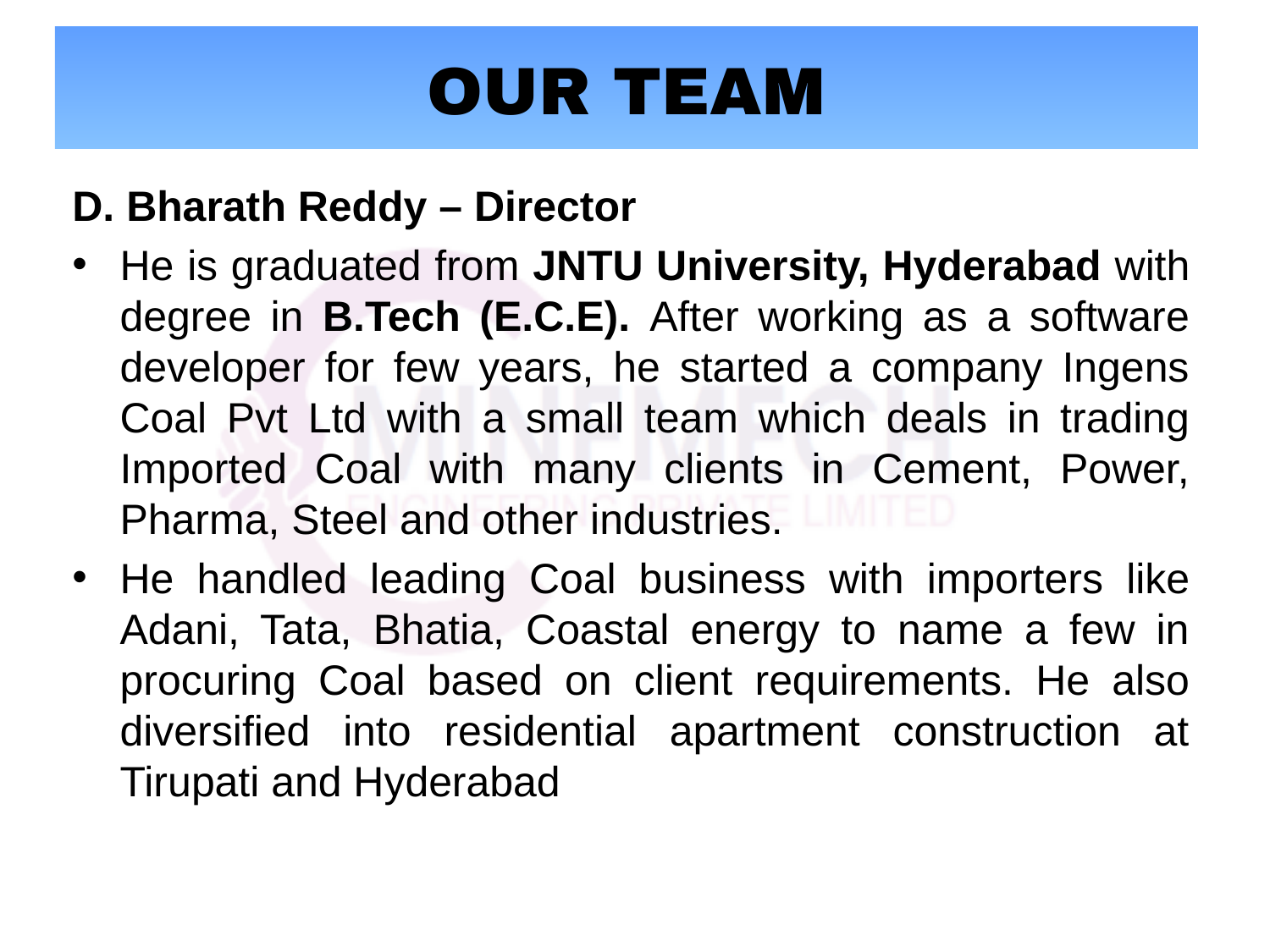

# Our Team
D. Bharath Reddy – Director
He is graduated from JNTU University, Hyderabad with degree in B.Tech (E.C.E). After working as a software developer for few years, he started a company Ingens Coal Pvt Ltd with a small team which deals in trading Imported Coal with many clients in Cement, Power, Pharma, Steel and other industries.
He handled leading Coal business with importers like Adani, Tata, Bhatia, Coastal energy to name a few in procuring Coal based on client requirements. He also diversified into residential apartment construction at Tirupati and Hyderabad